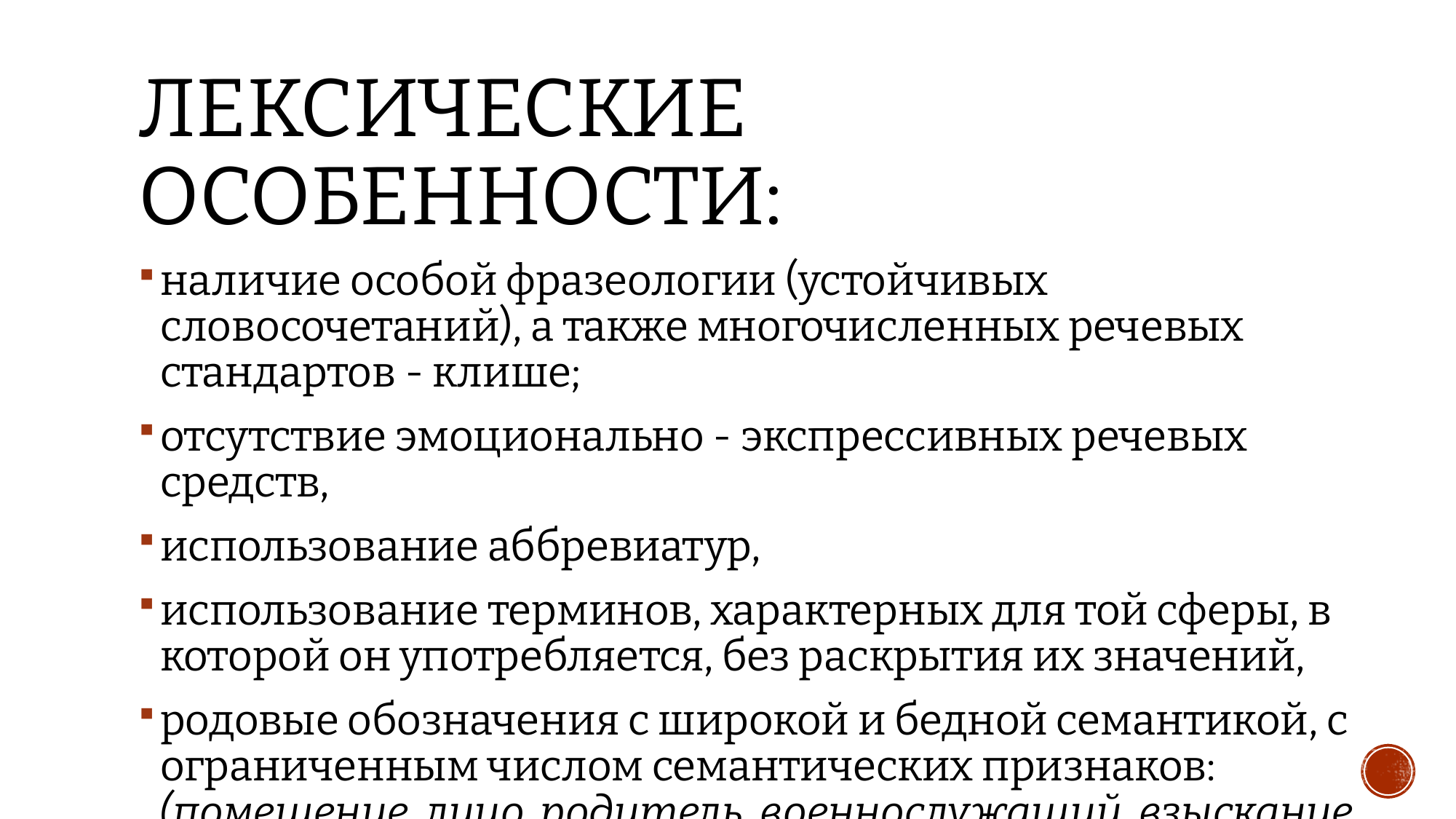

# Лексические особенности:
наличие особой фразеологии (устойчивых словосочетаний), а также многочисленных речевых стандартов - клише;
отсутствие эмоционально - экспрессивных речевых средств,
использование аббревиатур,
использование терминов, характерных для той сферы, в которой он употребляется, без раскрытия их значений,
родовые обозначения с широкой и бедной семантикой, с ограниченным числом семантических признаков: (помещение, лицо, родитель, военнослужащий, взыскание, прибыть)